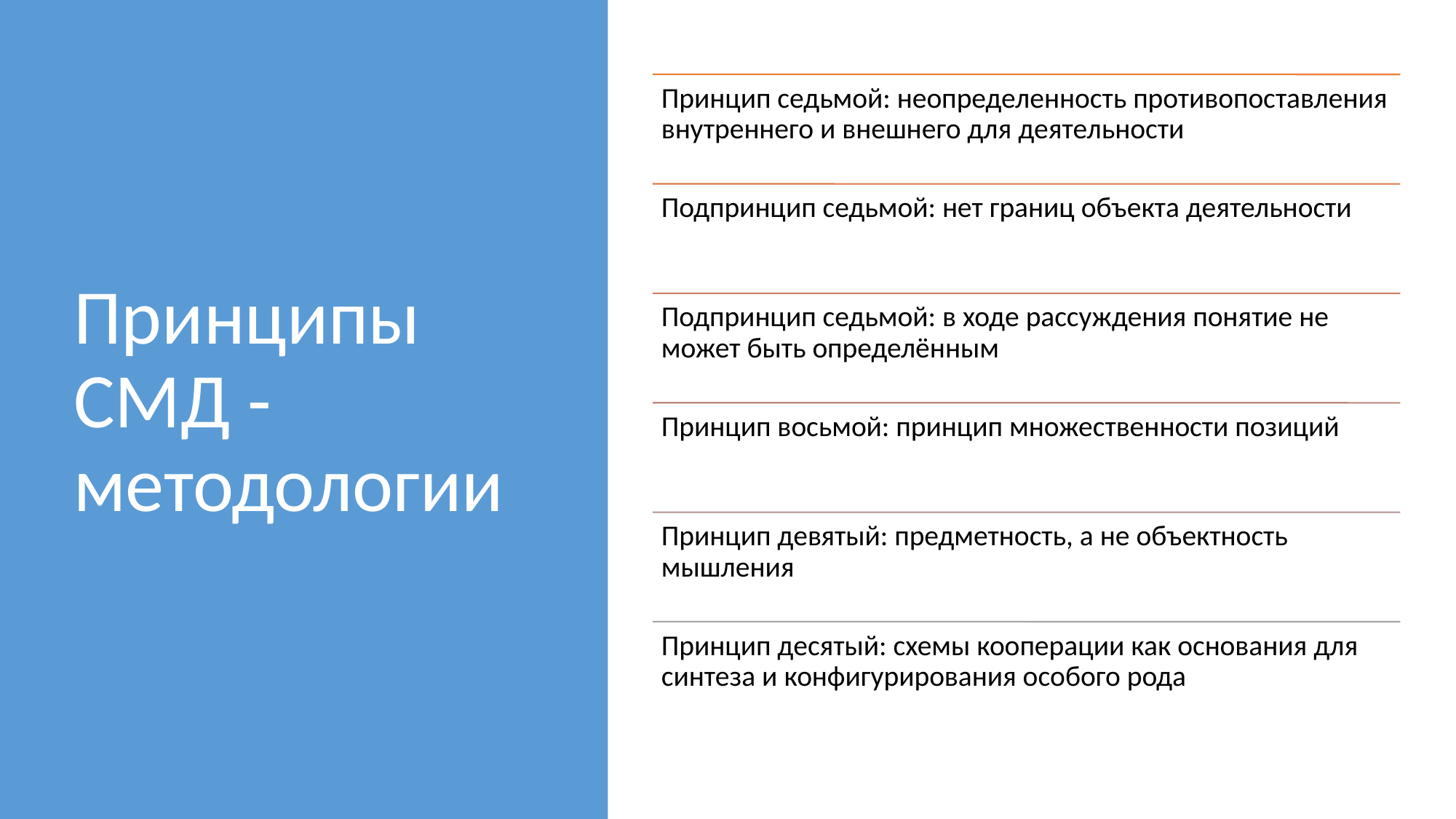

# Принципы СМД - методологии
Принцип седьмой: неопределенность противопоставления внутреннего и внешнего для деятельности
Подпринцип седьмой: нет границ объекта деятельности
Подпринцип седьмой: в ходе рассуждения понятие не может быть определённым
Принцип восьмой: принцип множественности позиций
Принцип девятый: предметность, а не объектность мышления
Принцип десятый: схемы кооперации как основания для синтеза и конфигурирования особого рода